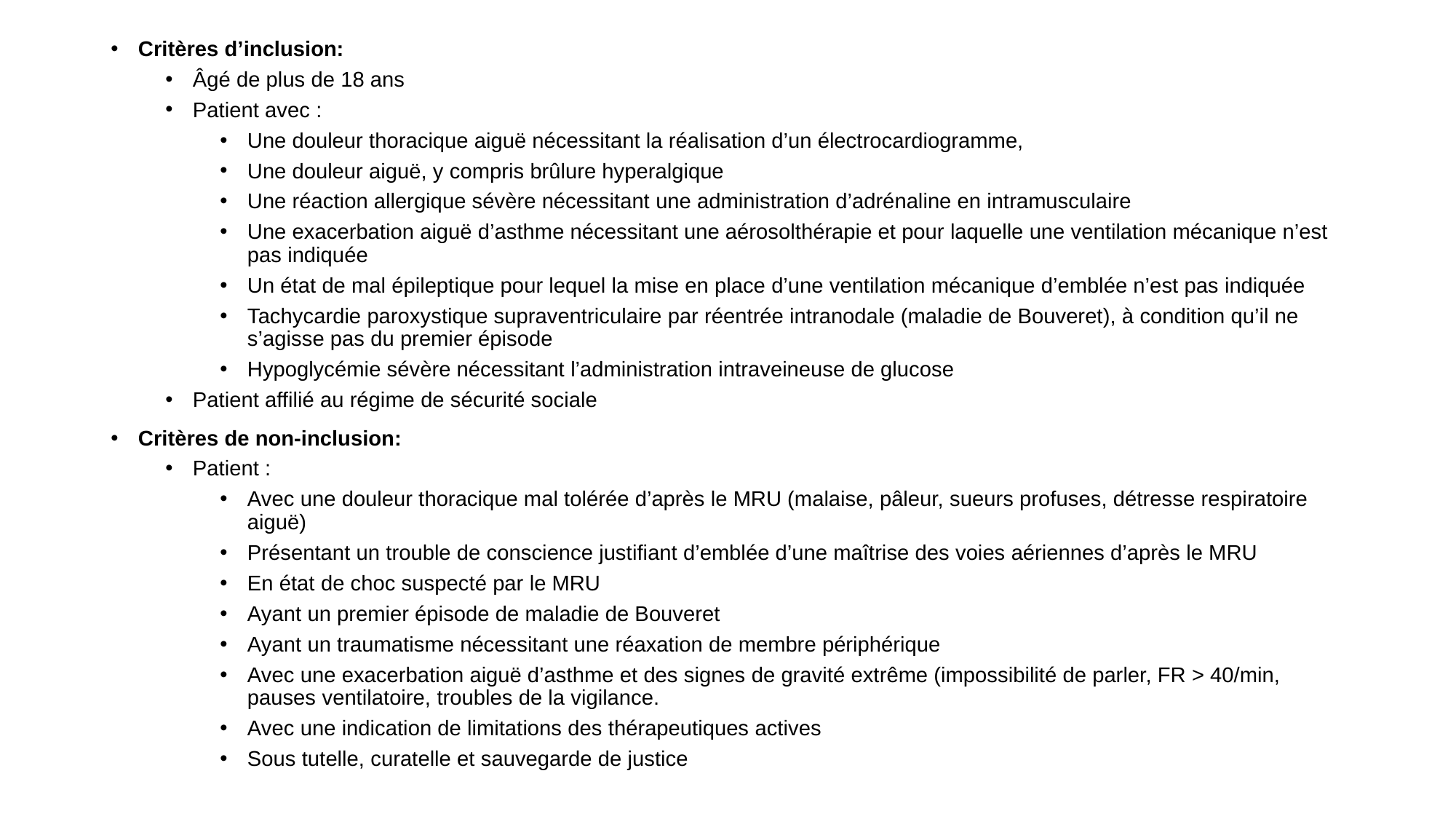

Critères d’inclusion:
Âgé de plus de 18 ans
Patient avec :
Une douleur thoracique aiguë nécessitant la réalisation d’un électrocardiogramme,
Une douleur aiguë, y compris brûlure hyperalgique
Une réaction allergique sévère nécessitant une administration d’adrénaline en intramusculaire
Une exacerbation aiguë d’asthme nécessitant une aérosolthérapie et pour laquelle une ventilation mécanique n’est pas indiquée
Un état de mal épileptique pour lequel la mise en place d’une ventilation mécanique d’emblée n’est pas indiquée
Tachycardie paroxystique supraventriculaire par réentrée intranodale (maladie de Bouveret), à condition qu’il ne s’agisse pas du premier épisode
Hypoglycémie sévère nécessitant l’administration intraveineuse de glucose
Patient affilié au régime de sécurité sociale
Critères de non-inclusion:
Patient :
Avec une douleur thoracique mal tolérée d’après le MRU (malaise, pâleur, sueurs profuses, détresse respiratoire aiguë)
Présentant un trouble de conscience justifiant d’emblée d’une maîtrise des voies aériennes d’après le MRU
En état de choc suspecté par le MRU
Ayant un premier épisode de maladie de Bouveret
Ayant un traumatisme nécessitant une réaxation de membre périphérique
Avec une exacerbation aiguë d’asthme et des signes de gravité extrême (impossibilité de parler, FR > 40/min, pauses ventilatoire, troubles de la vigilance.
Avec une indication de limitations des thérapeutiques actives
Sous tutelle, curatelle et sauvegarde de justice